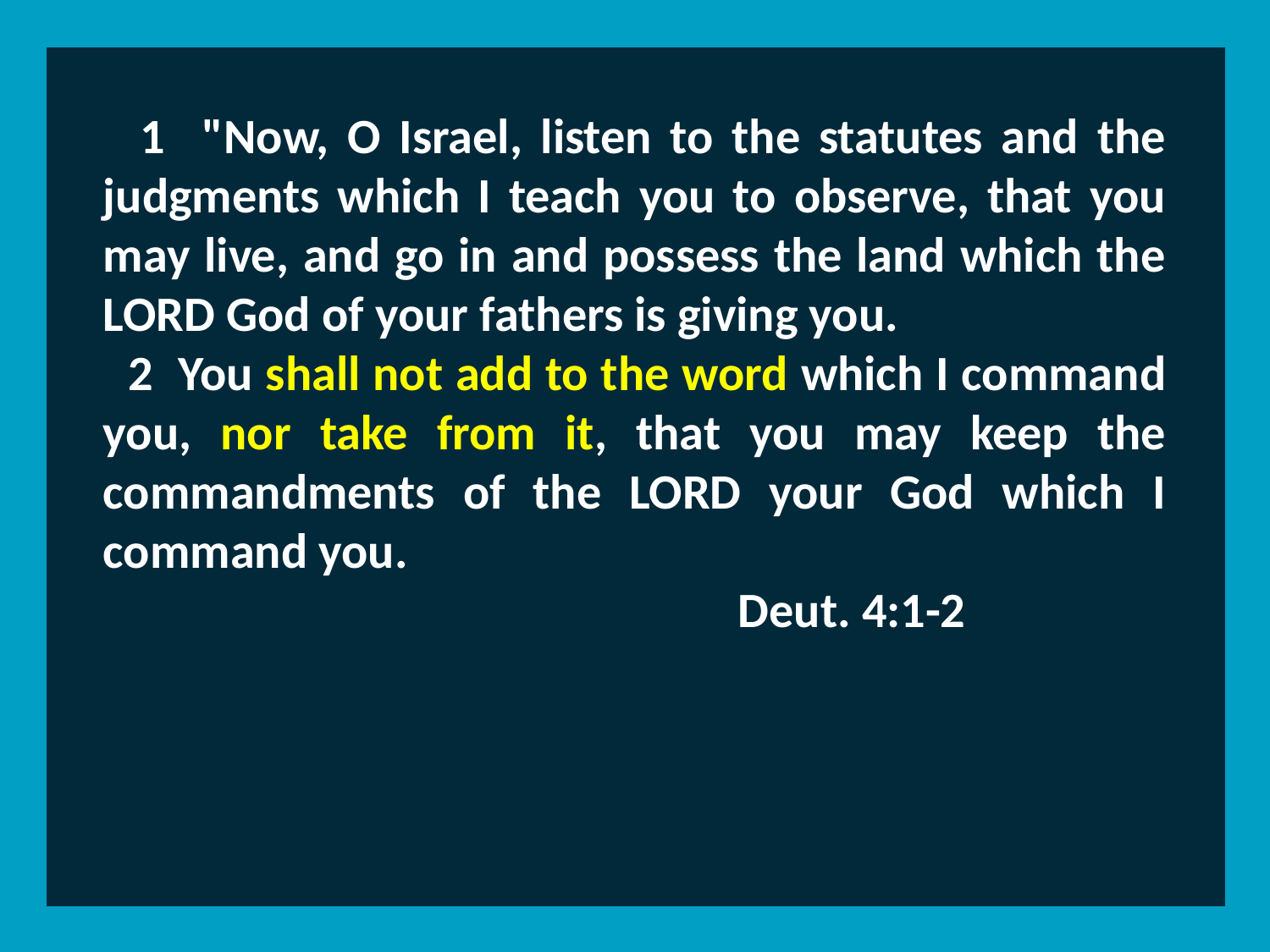

1  "Now, O Israel, listen to the statutes and the judgments which I teach you to observe, that you may live, and go in and possess the land which the LORD God of your fathers is giving you.
  2  You shall not add to the word which I command you, nor take from it, that you may keep the commandments of the LORD your God which I command you.
					Deut. 4:1-2